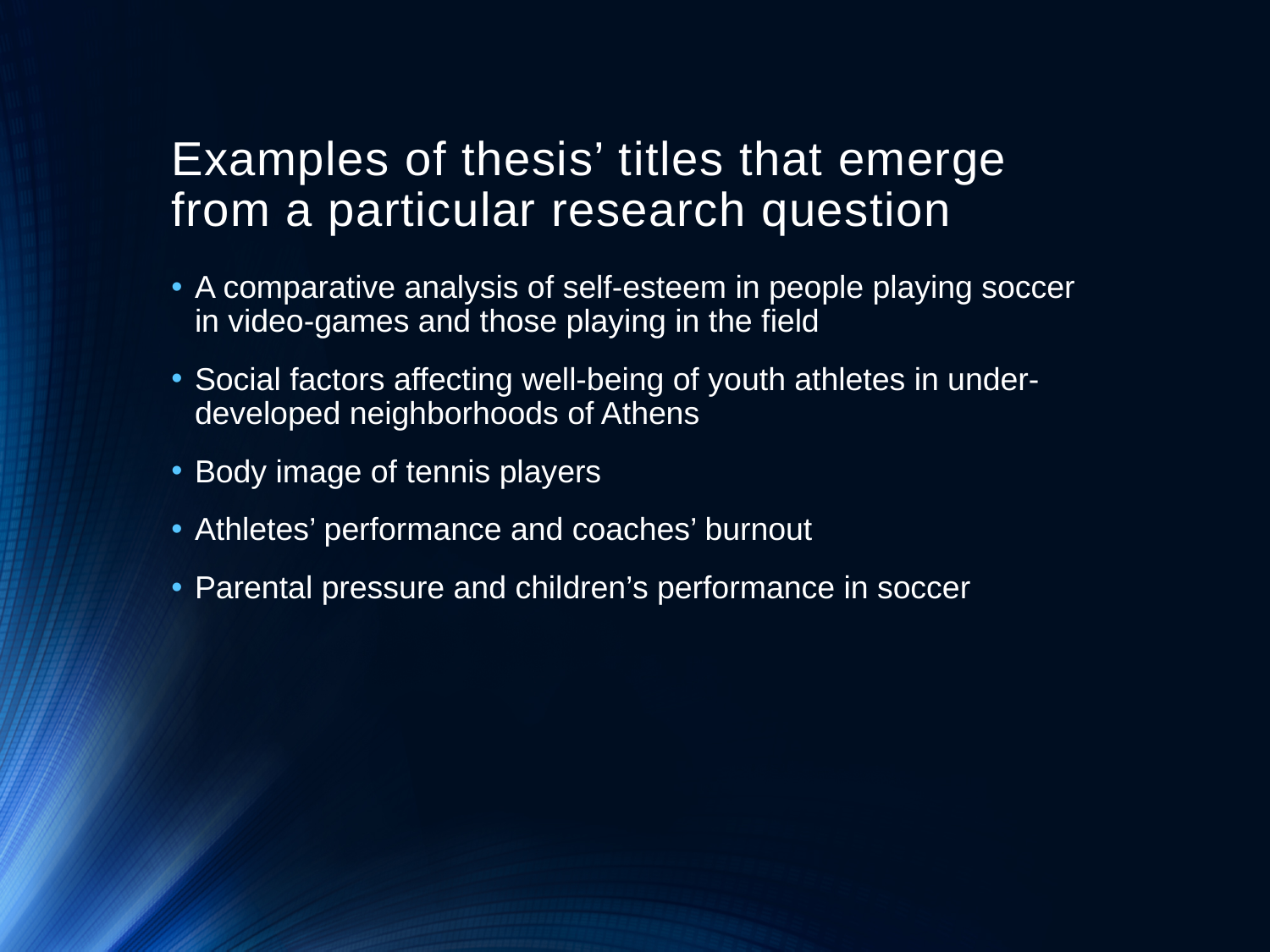

# Examples of thesis’ titles that emerge from a particular research question
A comparative analysis of self-esteem in people playing soccer in video-games and those playing in the field
Social factors affecting well-being of youth athletes in under-developed neighborhoods of Athens
Body image of tennis players
Athletes’ performance and coaches’ burnout
Parental pressure and children’s performance in soccer